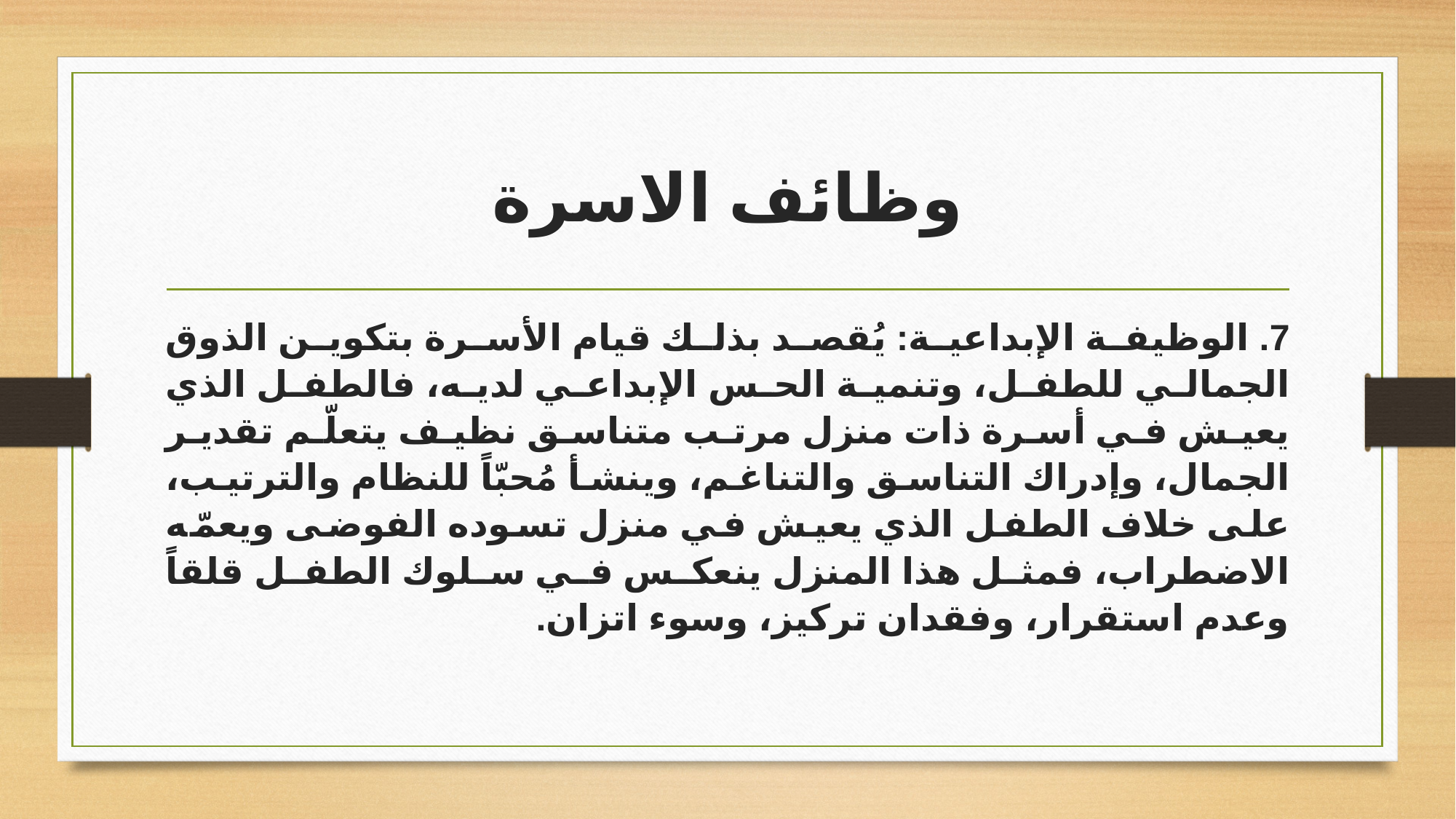

# وظائف الاسرة
7. الوظيفة الإبداعية: يُقصد بذلك قيام الأسرة بتكوين الذوق الجمالي للطفل، وتنمية الحس الإبداعي لديه، فالطفل الذي يعيش في أسرة ذات منزل مرتب متناسق نظيف يتعلّم تقدير الجمال، وإدراك التناسق والتناغم، وينشأ مُحبّاً للنظام والترتيب، على خلاف الطفل الذي يعيش في منزل تسوده الفوضى ويعمّه الاضطراب، فمثل هذا المنزل ينعكس في سلوك الطفل قلقاً وعدم استقرار، وفقدان تركيز، وسوء اتزان.